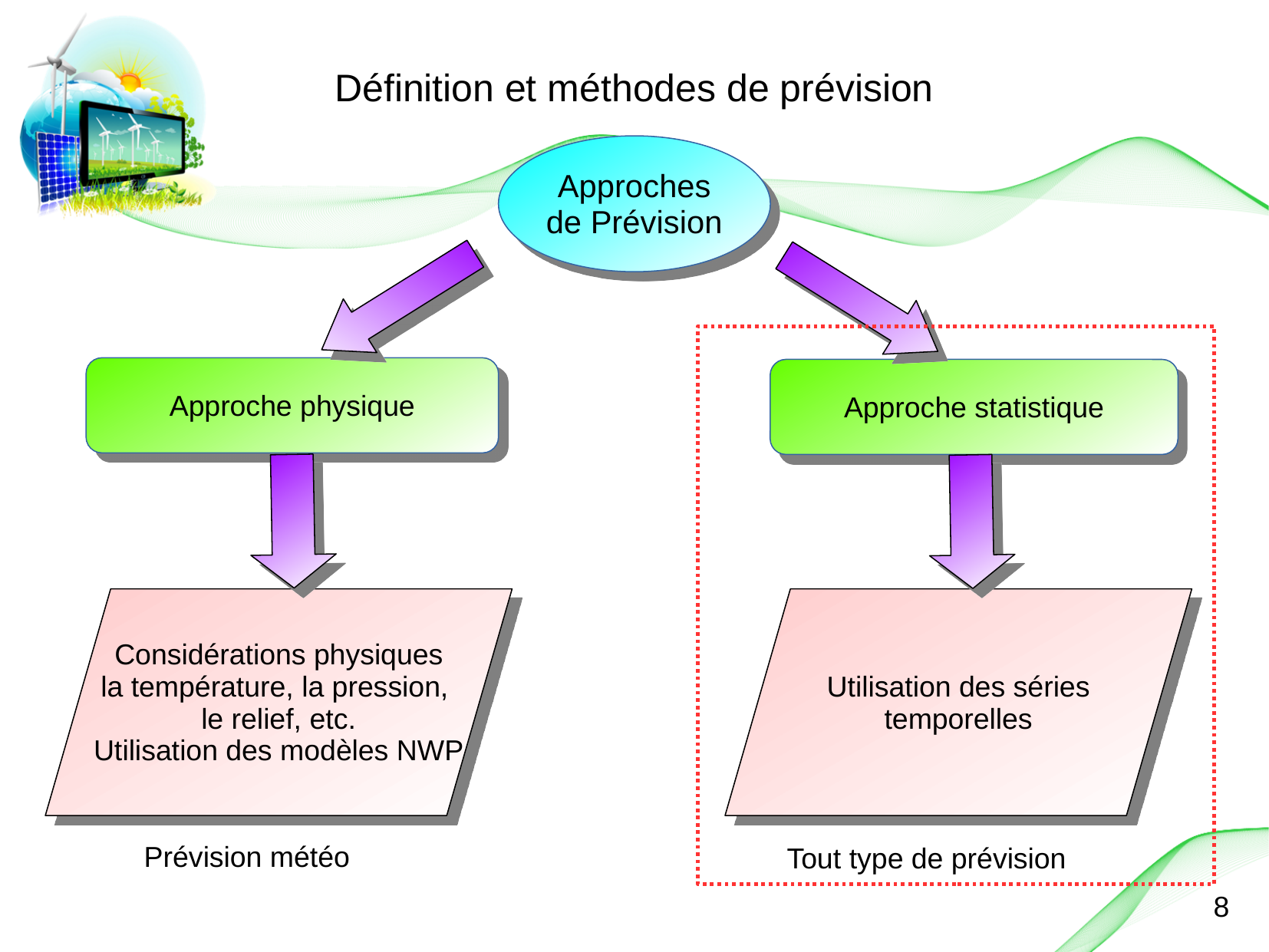

Définition et méthodes de prévision
Approches
de Prévision

Approche physique
Approche statistique

Considérations physiques
la température, la pression,
le relief, etc.
Utilisation des modèles NWP
Utilisation des séries
temporelles
Prévision météo
Tout type de prévision
8